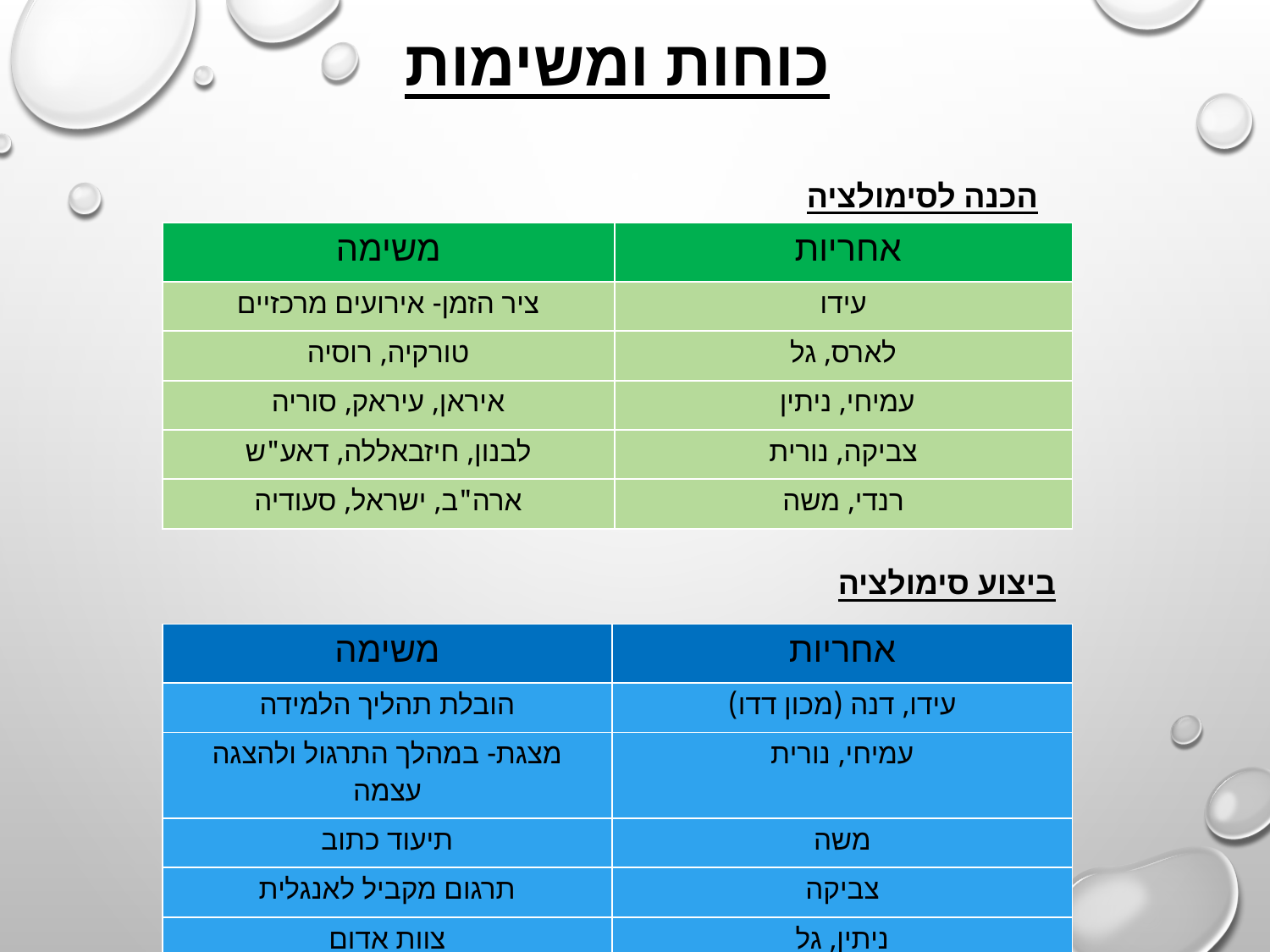

כוחות ומשימות
# הכנה לסימולציה
| משימה | אחריות |
| --- | --- |
| ציר הזמן- אירועים מרכזיים | עידו |
| טורקיה, רוסיה | לארס, גל |
| איראן, עיראק, סוריה | עמיחי, ניתין |
| לבנון, חיזבאללה, דאע"ש | צביקה, נורית |
| ארה"ב, ישראל, סעודיה | רנדי, משה |
ביצוע סימולציה
| משימה | אחריות |
| --- | --- |
| הובלת תהליך הלמידה | עידו, דנה (מכון דדו) |
| מצגת- במהלך התרגול ולהצגה עצמה | עמיחי, נורית |
| תיעוד כתוב | משה |
| תרגום מקביל לאנגלית | צביקה |
| צוות אדום | ניתין, גל |